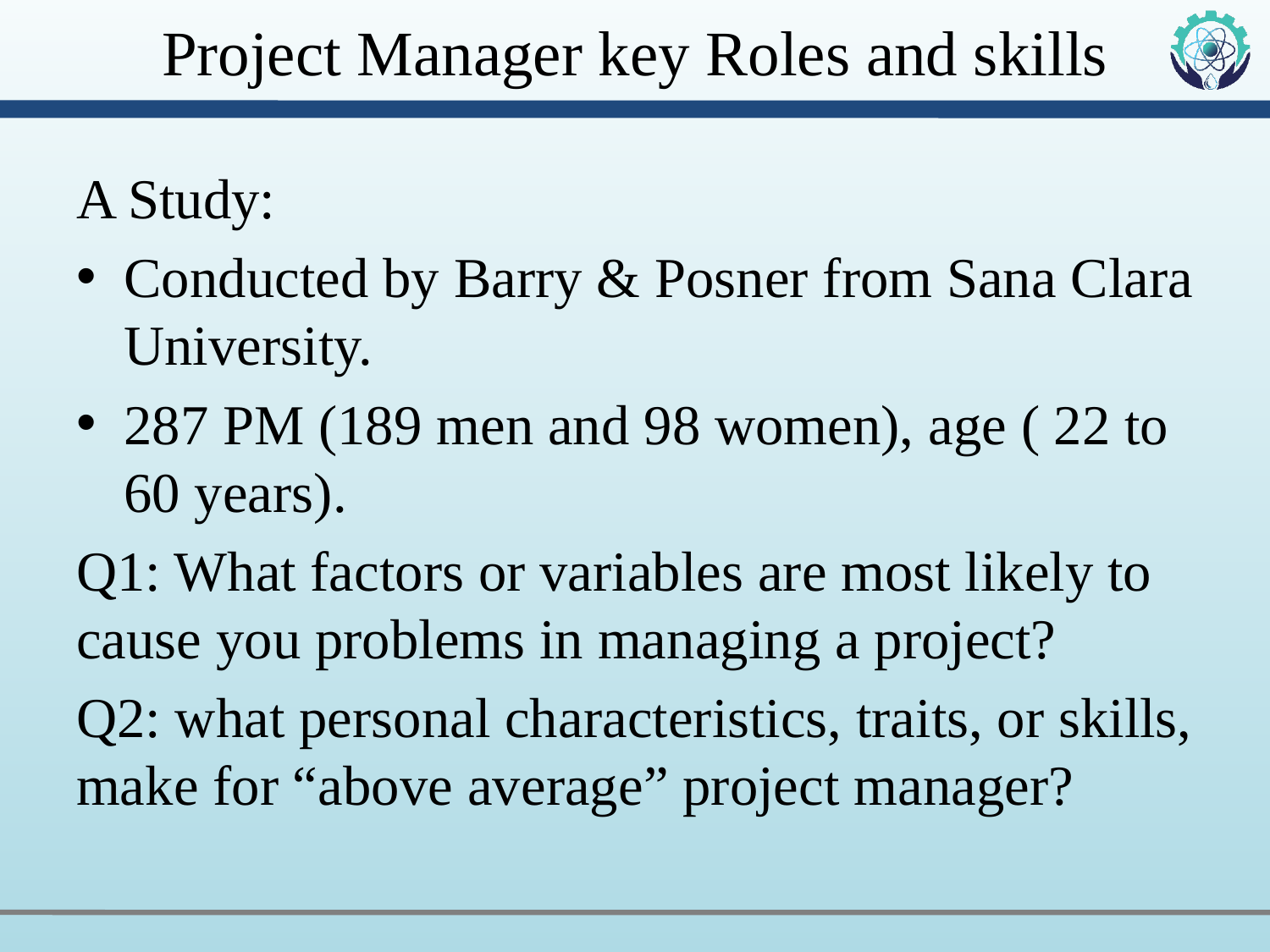

# Project Manager key Roles and skills
A Study:
Conducted by Barry & Posner from Sana Clara University.
287 PM (189 men and 98 women), age ( 22 to 60 years).
Q1: What factors or variables are most likely to cause you problems in managing a project?
Q2: what personal characteristics, traits, or skills, make for “above average” project manager?